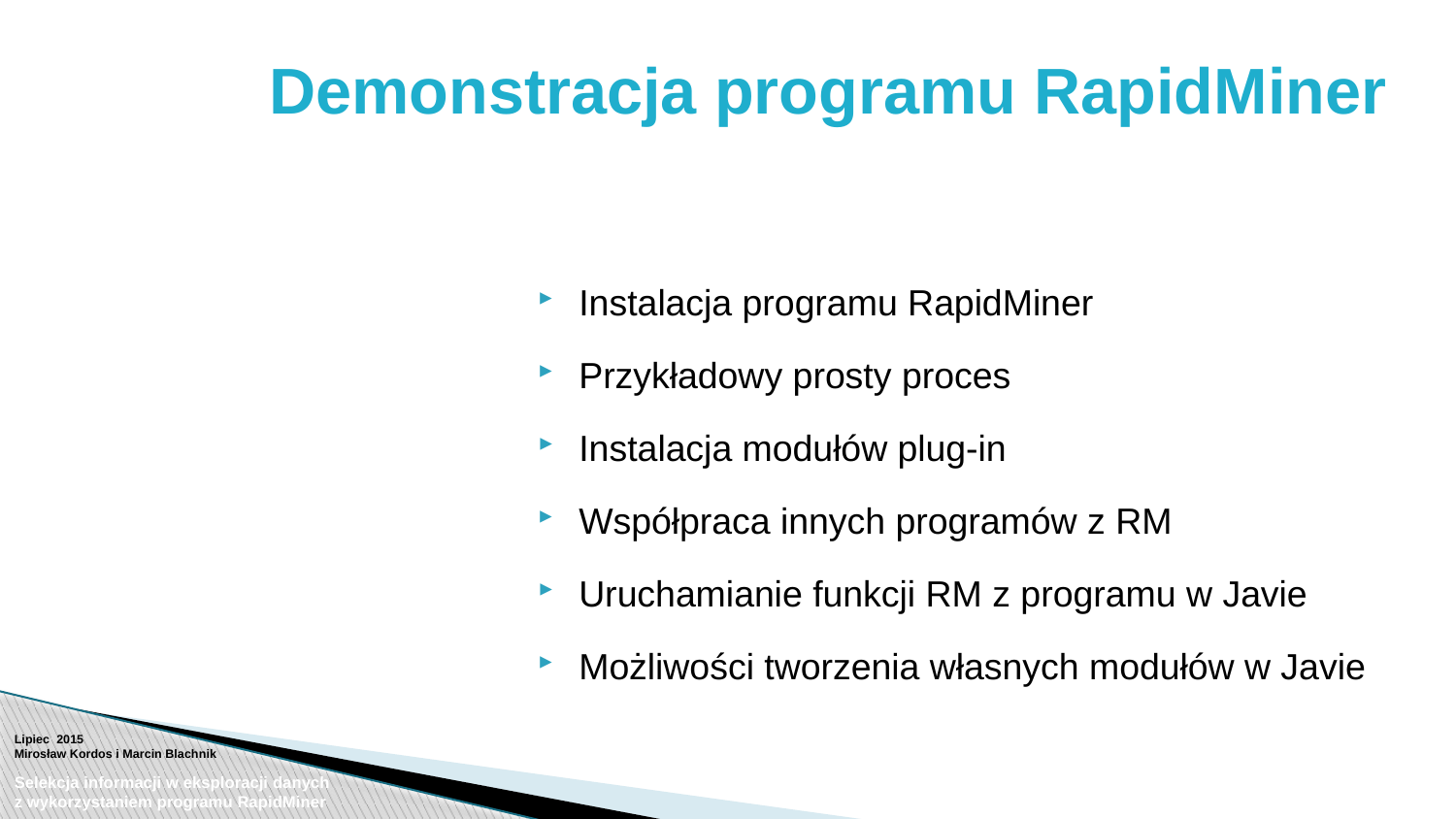

Demonstracja programu RapidMiner
Instalacja programu RapidMiner
Przykładowy prosty proces
Instalacja modułów plug-in
Współpraca innych programów z RM
Uruchamianie funkcji RM z programu w Javie
Możliwości tworzenia własnych modułów w Javie
Lipiec  2015
Mirosław Kordos i Marcin Blachnik
Selekcja informacji w eksploracji danych
z wykorzystaniem programu RapidMiner